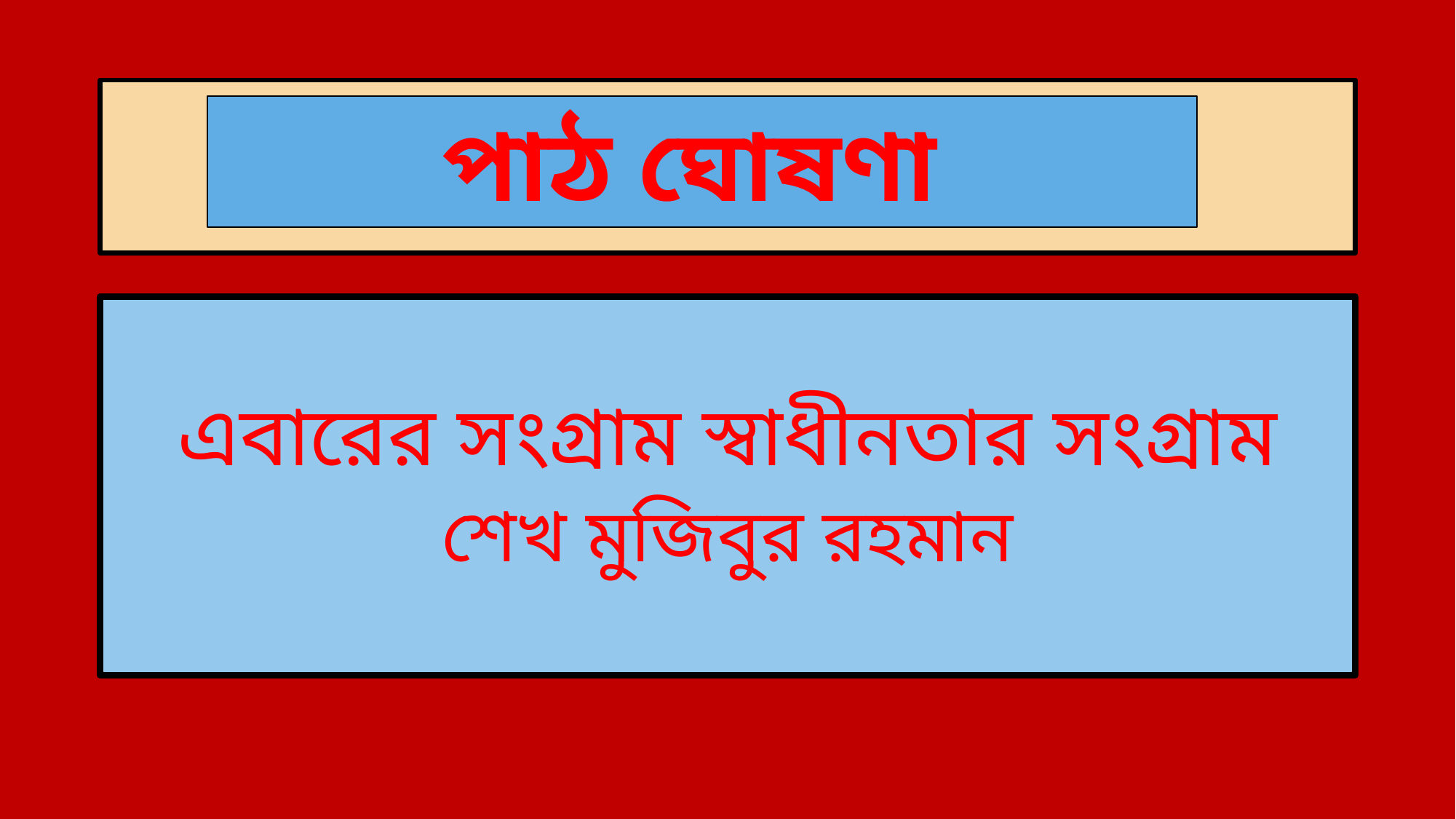

#
পাঠ ঘোষণা
এবারের সংগ্রাম স্বাধীনতার সংগ্রাম
শেখ মুজিবুর রহমান